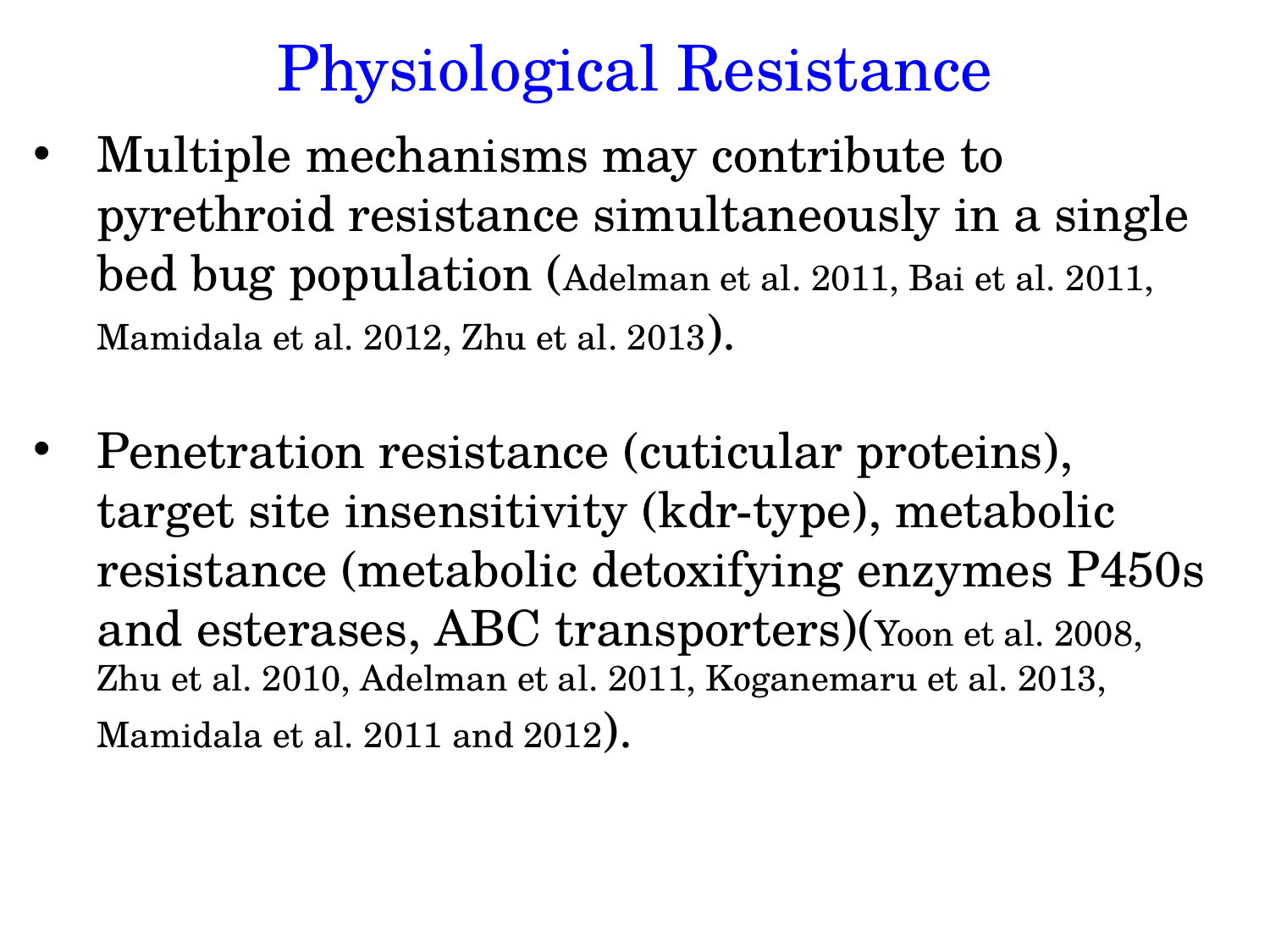

Physiological Resistance
Multiple mechanisms may contribute to pyrethroid resistance simultaneously in a single bed bug population (Adelman et al. 2011, Bai et al. 2011, Mamidala et al. 2012, Zhu et al. 2013).

Penetration resistance (cuticular proteins), target site insensitivity (kdr-type), metabolic resistance (metabolic detoxifying enzymes P450s and esterases, ABC transporters)(Yoon et al. 2008, Zhu et al. 2010, Adelman et al. 2011, Koganemaru et al. 2013, Mamidala et al. 2011 and 2012).